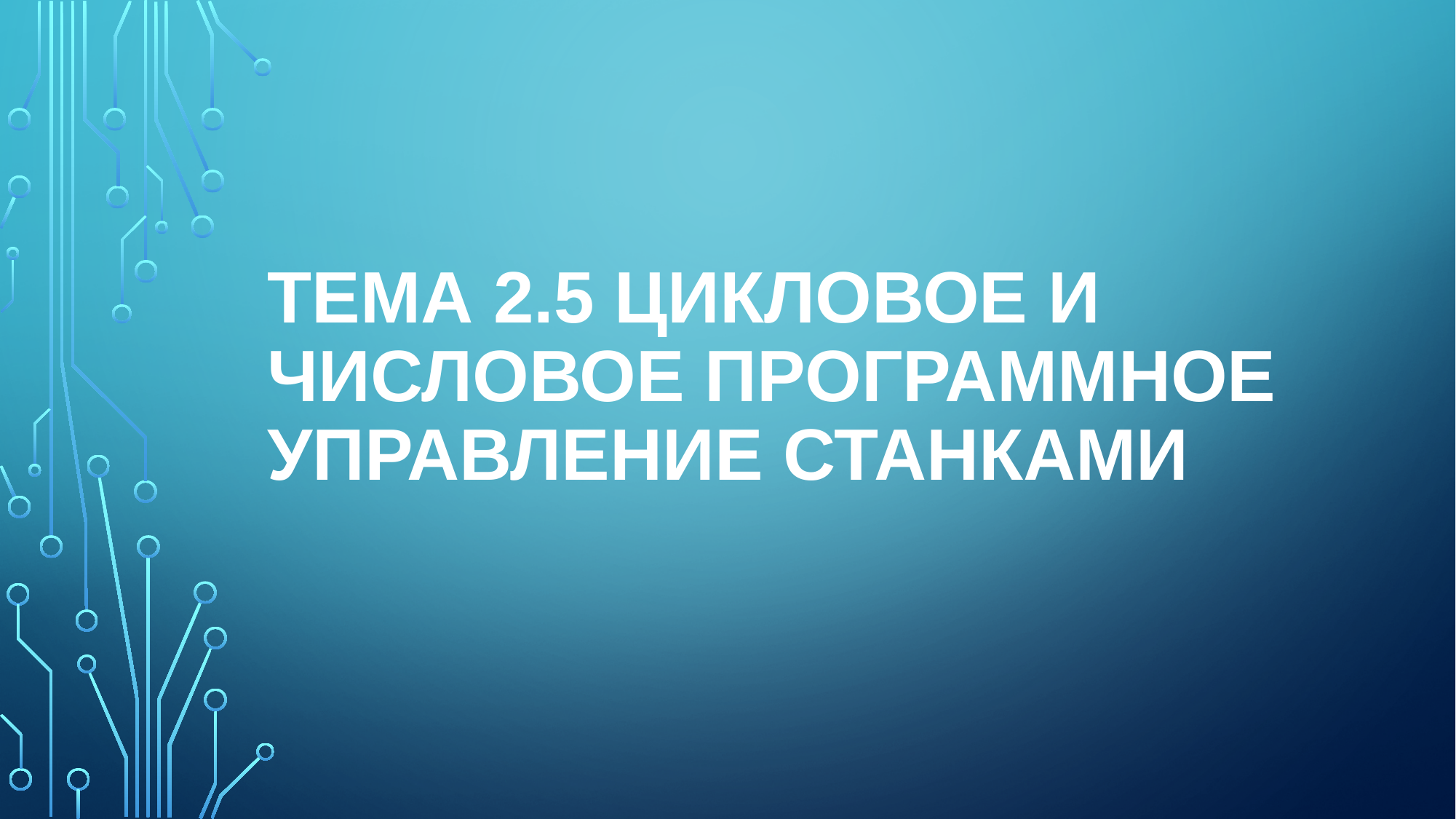

# Тема 2.5 Цикловое и числовое программное управление станками